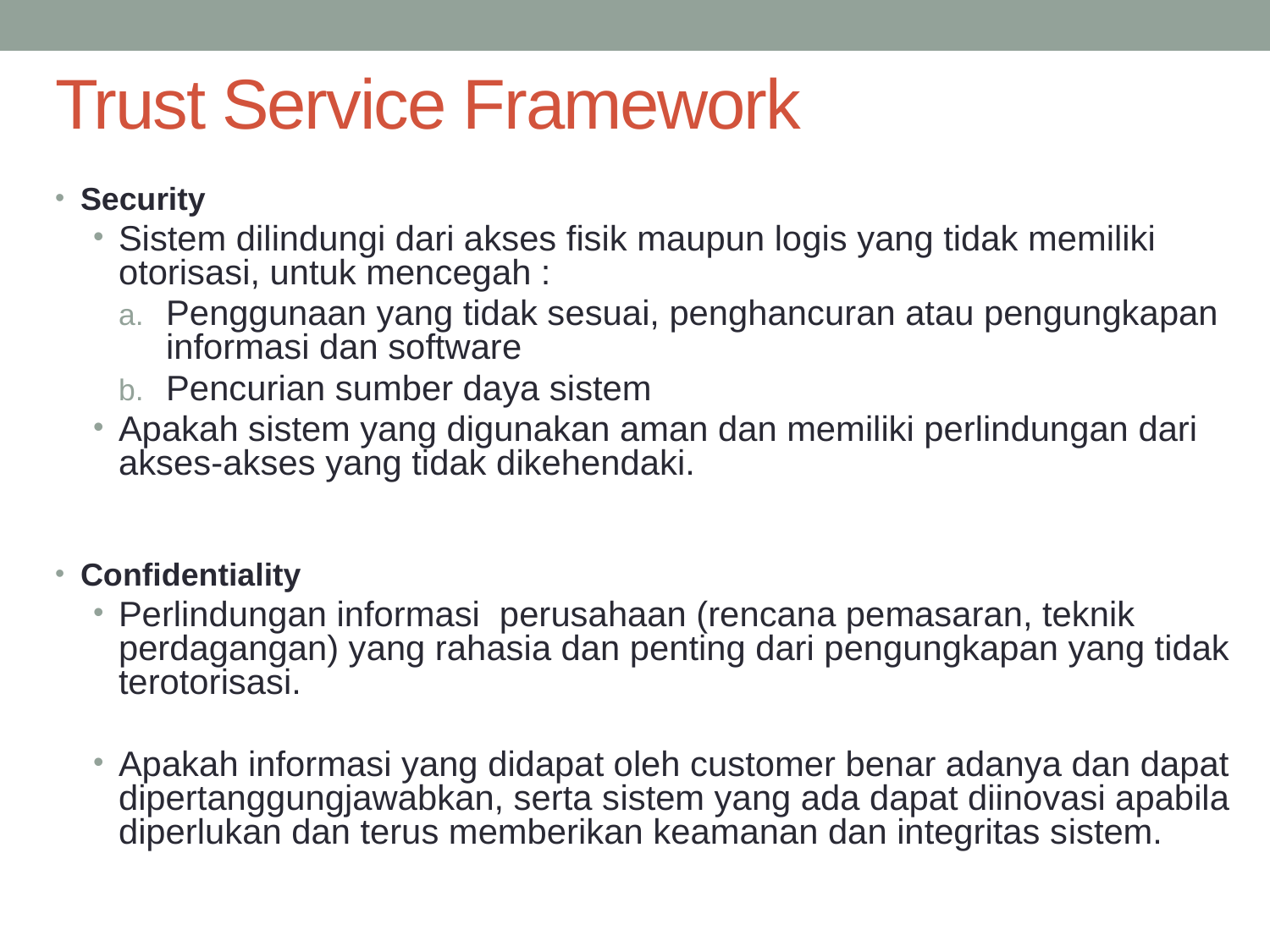

# Trust Service Framework
Security
Sistem dilindungi dari akses fisik maupun logis yang tidak memiliki otorisasi, untuk mencegah :
Penggunaan yang tidak sesuai, penghancuran atau pengungkapan informasi dan software
Pencurian sumber daya sistem
Apakah sistem yang digunakan aman dan memiliki perlindungan dari akses-akses yang tidak dikehendaki.

Confidentiality
Perlindungan informasi  perusahaan (rencana pemasaran, teknik perdagangan) yang rahasia dan penting dari pengungkapan yang tidak terotorisasi.

Apakah informasi yang didapat oleh customer benar adanya dan dapat dipertanggungjawabkan, serta sistem yang ada dapat diinovasi apabila diperlukan dan terus memberikan keamanan dan integritas sistem.